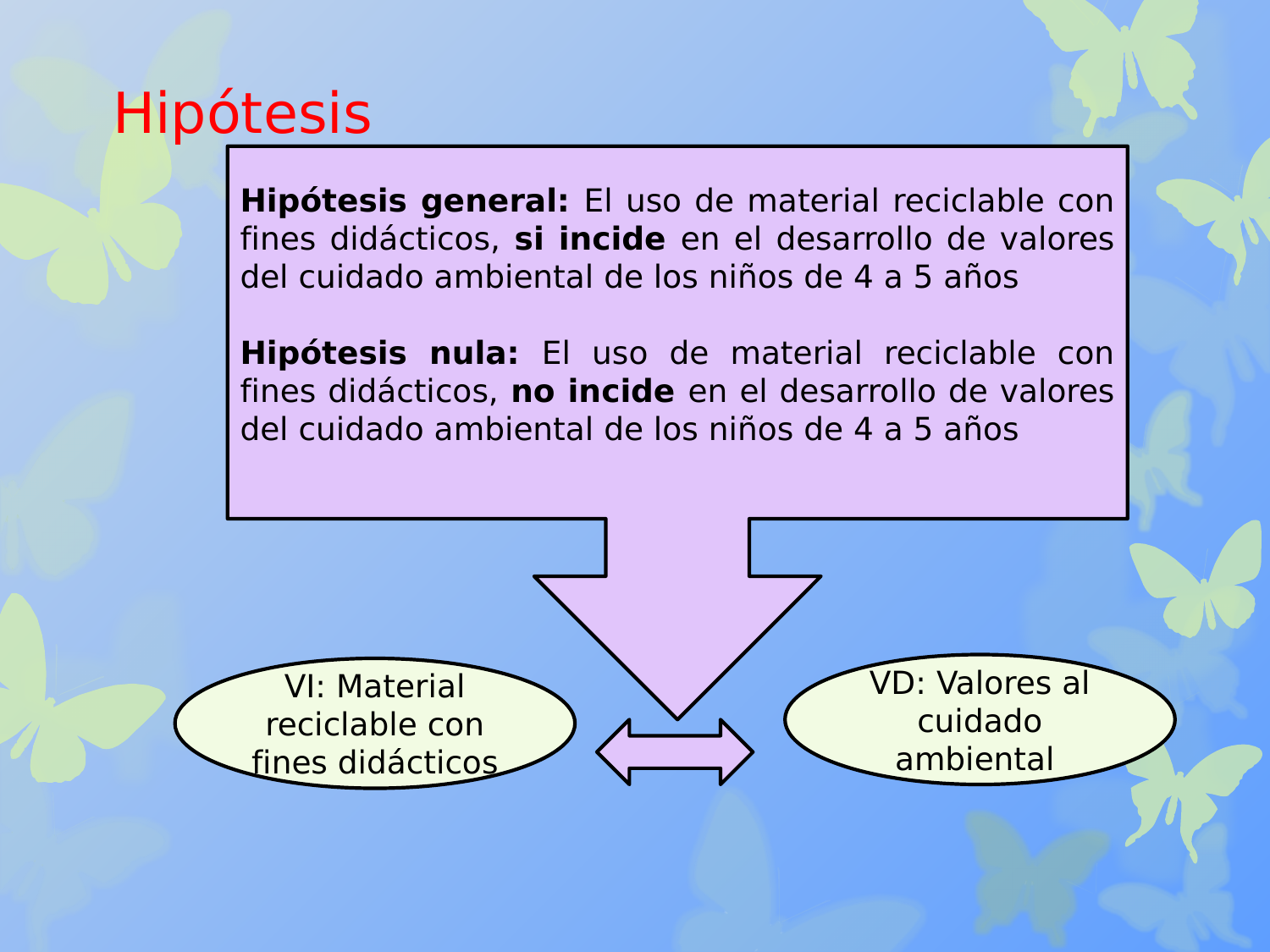

# Hipótesis
Hipótesis general: El uso de material reciclable con fines didácticos, si incide en el desarrollo de valores del cuidado ambiental de los niños de 4 a 5 años

Hipótesis nula: El uso de material reciclable con fines didácticos, no incide en el desarrollo de valores del cuidado ambiental de los niños de 4 a 5 años

VD: Valores al cuidado ambiental
VI: Material reciclable con fines didácticos